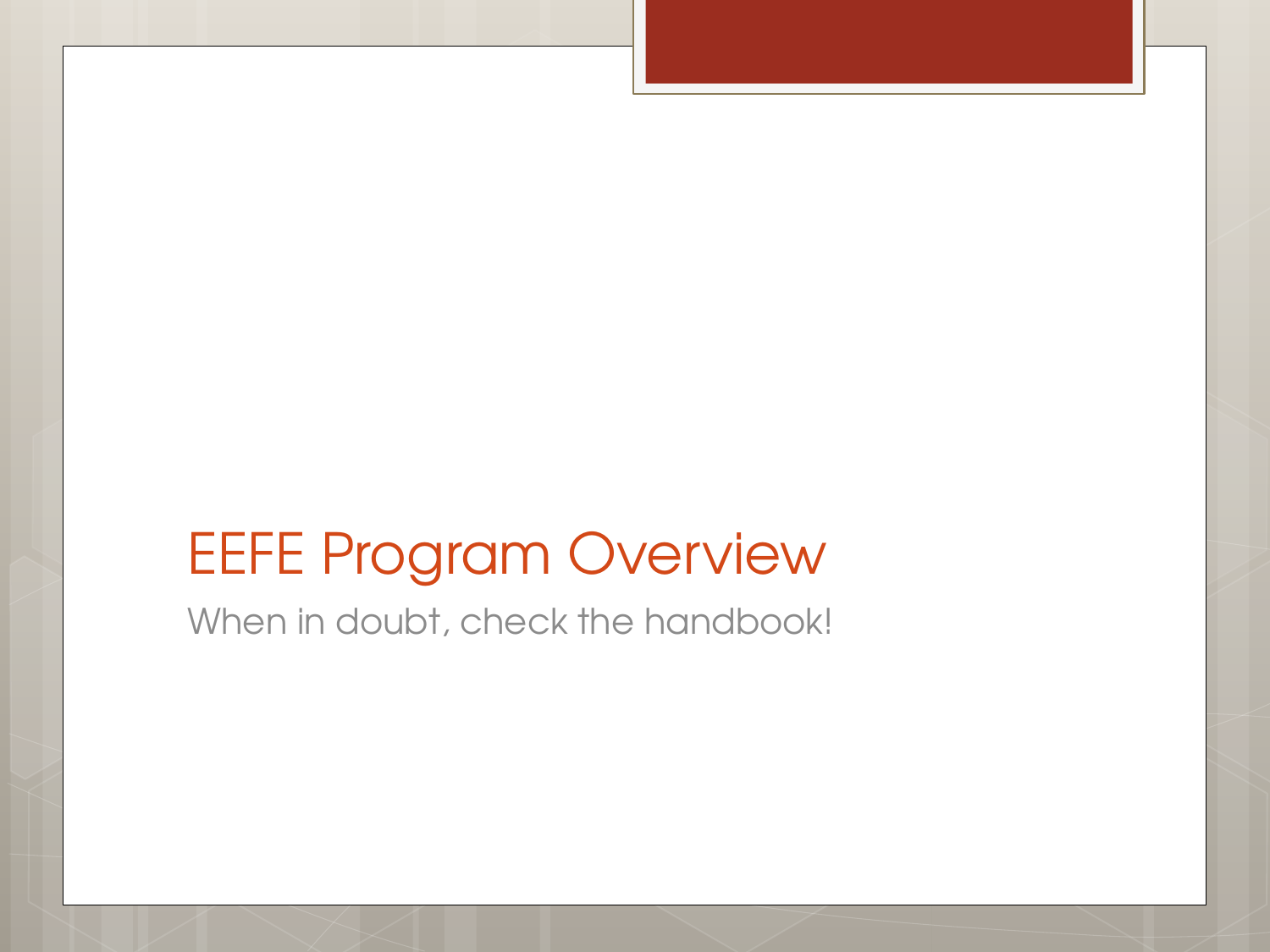

# EEFE Program Overview
When in doubt, check the handbook!